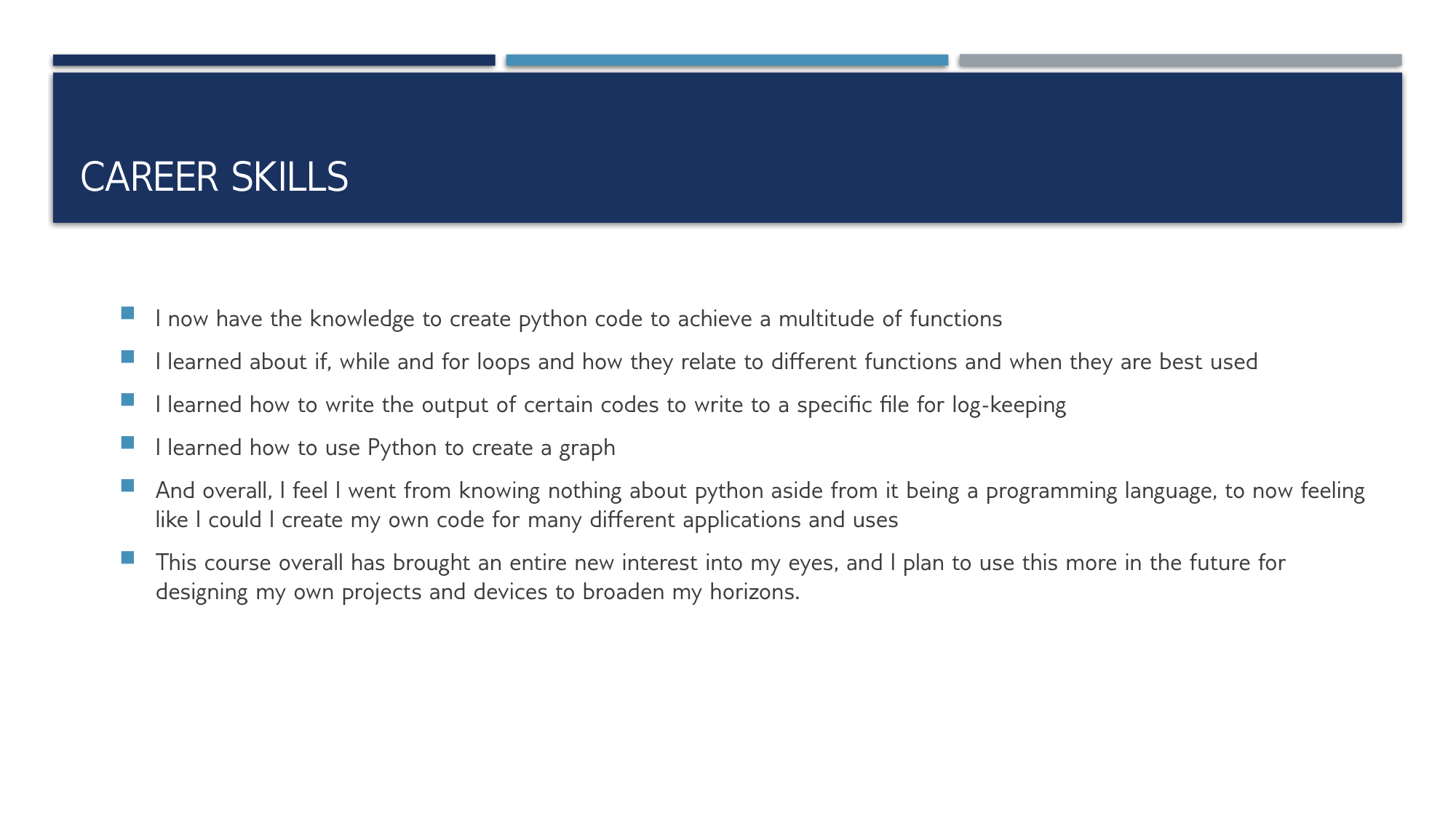

# Career skills
I now have the knowledge to create python code to achieve a multitude of functions
I learned about if, while and for loops and how they relate to different functions and when they are best used
I learned how to write the output of certain codes to write to a specific file for log-keeping
I learned how to use Python to create a graph
And overall, I feel I went from knowing nothing about python aside from it being a programming language, to now feeling like I could I create my own code for many different applications and uses
This course overall has brought an entire new interest into my eyes, and I plan to use this more in the future for designing my own projects and devices to broaden my horizons.